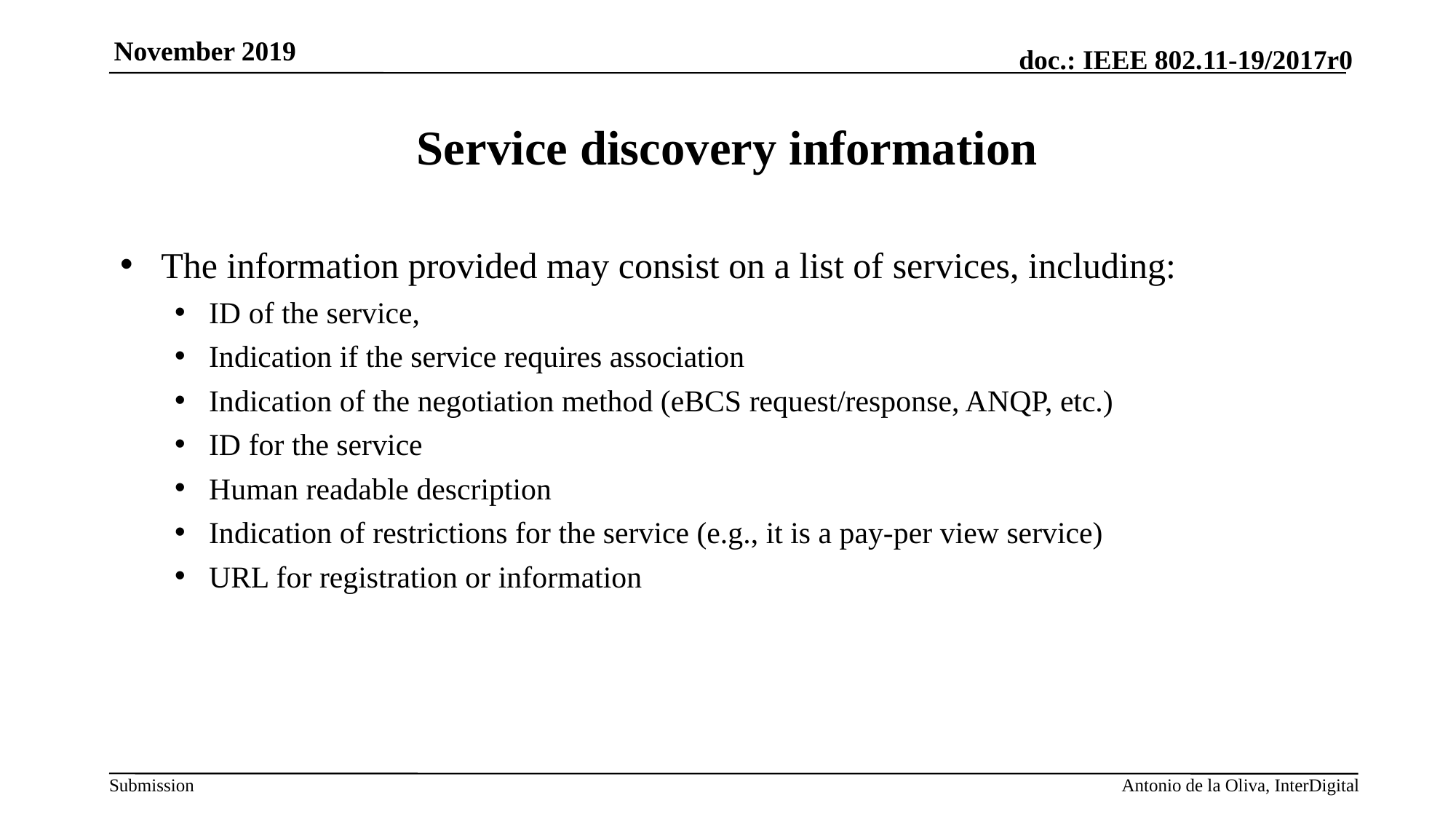

# Service discovery information
The information provided may consist on a list of services, including:
ID of the service,
Indication if the service requires association
Indication of the negotiation method (eBCS request/response, ANQP, etc.)
ID for the service
Human readable description
Indication of restrictions for the service (e.g., it is a pay-per view service)
URL for registration or information
Antonio de la Oliva, InterDigital